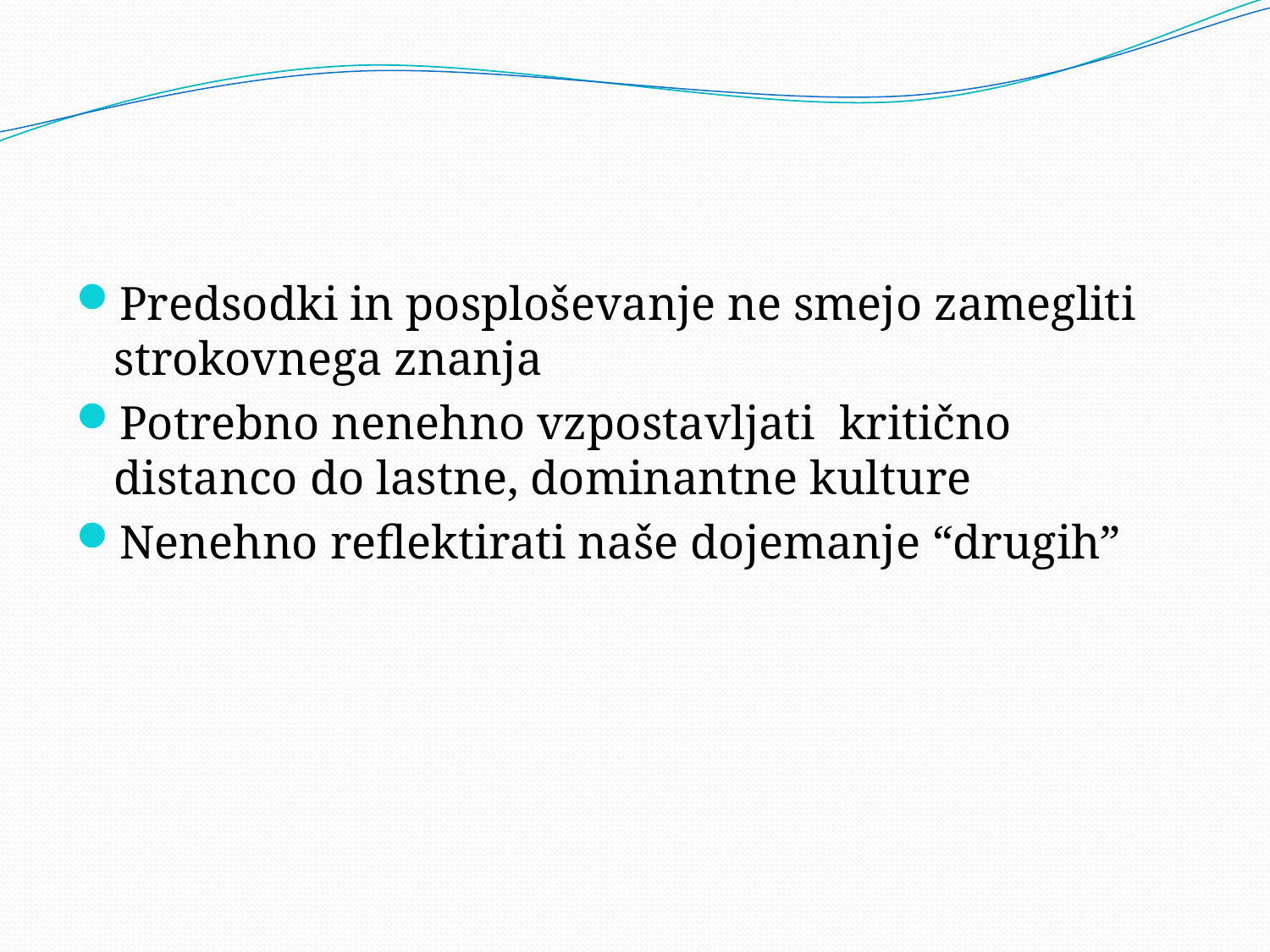

#
Predsodki in posploševanje ne smejo zamegliti strokovnega znanja
Potrebno nenehno vzpostavljati  kritično distanco do lastne, dominantne kulture
Nenehno reflektirati naše dojemanje “drugih”